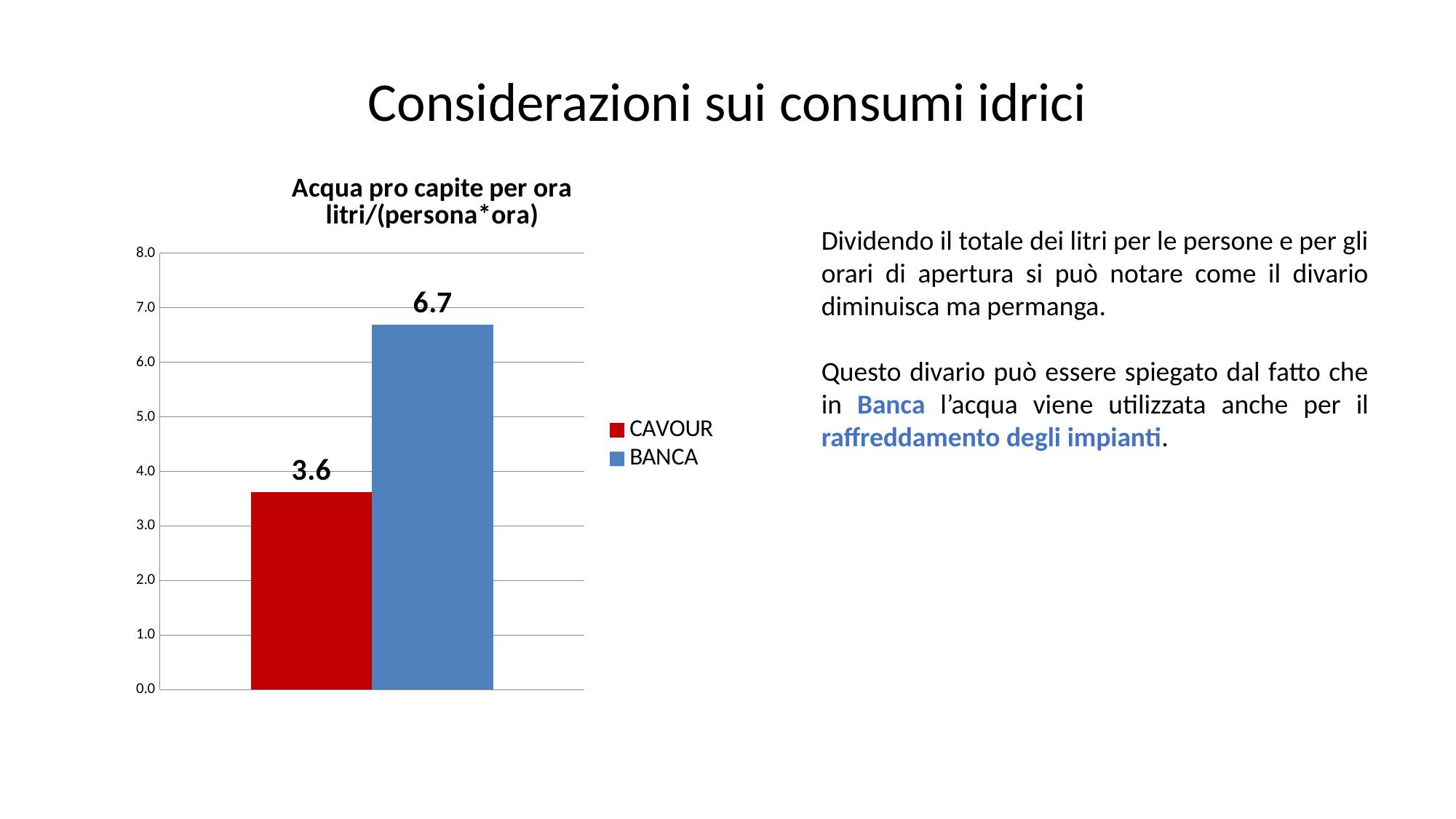

# Considerazioni sui consumi idrici

### Chart: Acqua pro capite per ora litri/(persona*ora)

| Category | CAVOUR | BANCA |
|---|---|---|
| Acqua pro capite per ora (litri/persona/h) | 3.613861386138614 | 6.684054534676941 |
Dividendo il totale dei litri per le persone e per gli orari di apertura si può notare come il divario diminuisca ma permanga.

Questo divario può essere spiegato dal fatto che in Banca l’acqua viene utilizzata anche per il raffreddamento degli impianti.